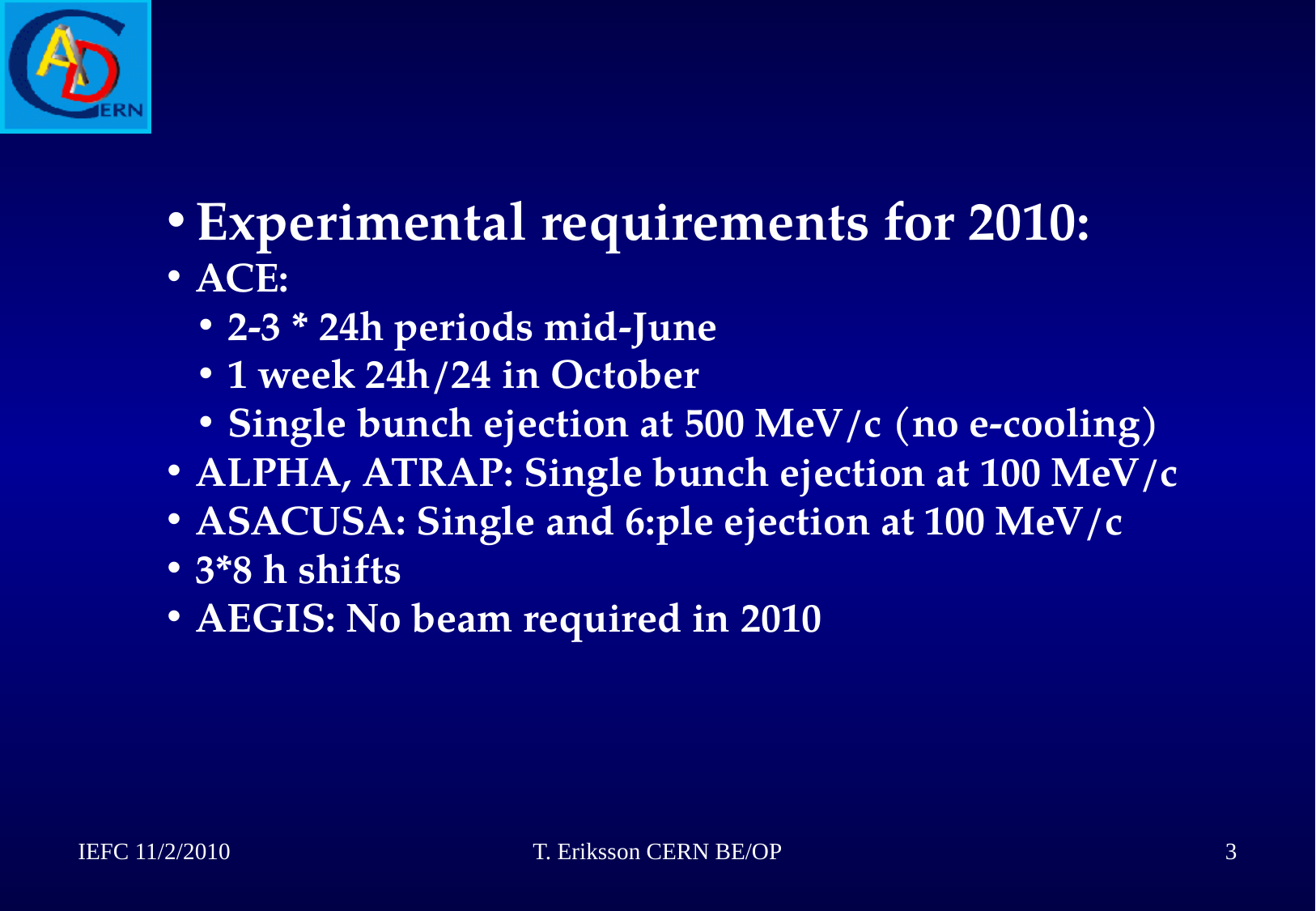

Experimental requirements for 2010:
ACE:
2-3 * 24h periods mid-June
1 week 24h/24 in October
Single bunch ejection at 500 MeV/c (no e-cooling)
ALPHA, ATRAP: Single bunch ejection at 100 MeV/c
ASACUSA: Single and 6:ple ejection at 100 MeV/c
3*8 h shifts
AEGIS: No beam required in 2010

IEFC 11/2/2010
T. Eriksson CERN BE/OP
3